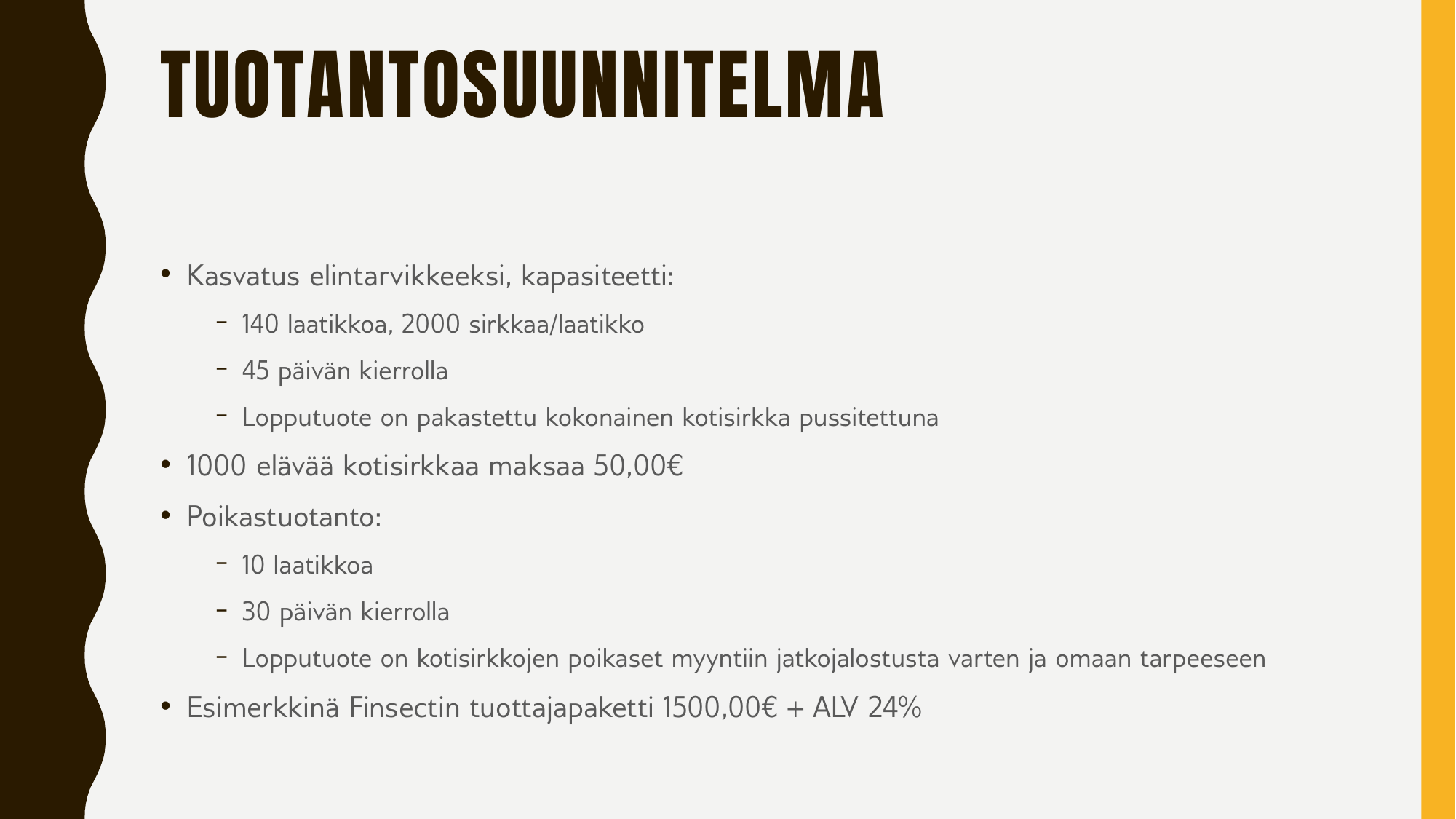

# Tuotantosuunnitelma

Kasvatus elintarvikkeeksi, kapasiteetti:
140 laatikkoa, 2000 sirkkaa/laatikko
45 päivän kierrolla
Lopputuote on pakastettu kokonainen kotisirkka pussitettuna
1000 elävää kotisirkkaa maksaa 50,00€
Poikastuotanto:
10 laatikkoa
30 päivän kierrolla
Lopputuote on kotisirkkojen poikaset myyntiin jatkojalostusta varten ja omaan tarpeeseen
Esimerkkinä Finsectin tuottajapaketti 1500,00€ + ALV 24%